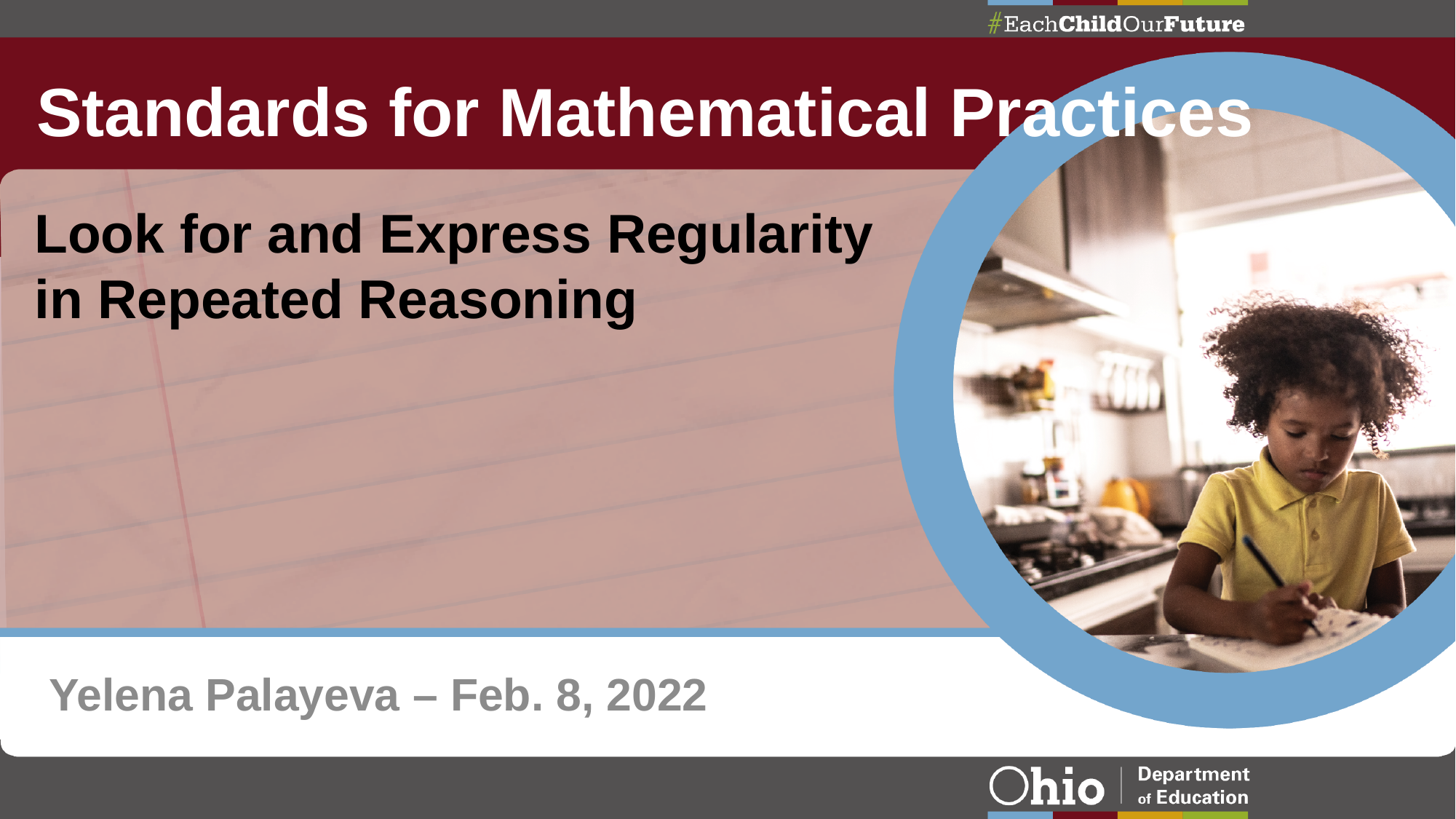

# Standards for Mathematical Practices
Look for and Express Regularity in Repeated Reasoning
 Yelena Palayeva – Feb. 8, 2022